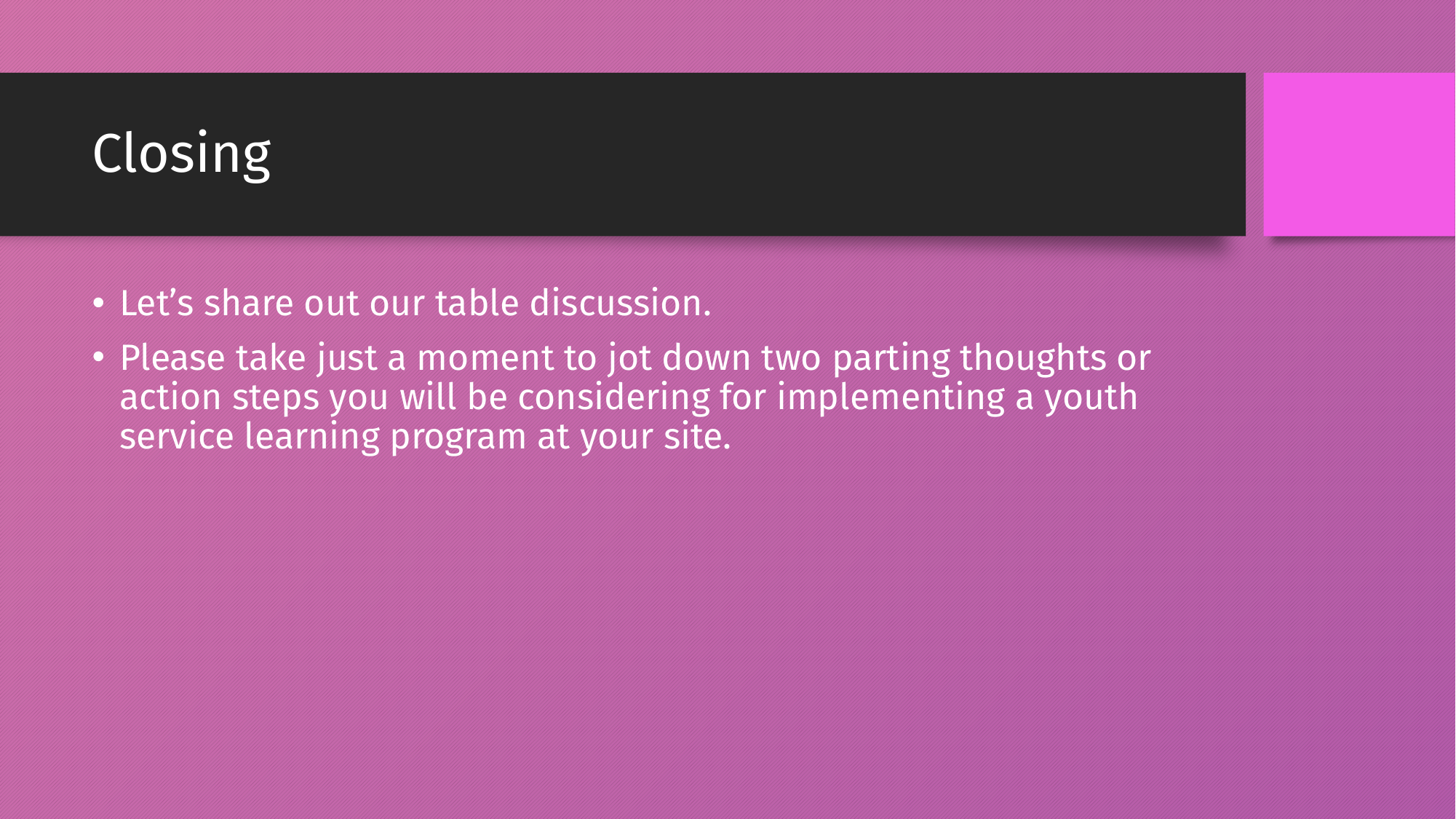

# Closing
Let’s share out our table discussion.
Please take just a moment to jot down two parting thoughts or action steps you will be considering for implementing a youth service learning program at your site.